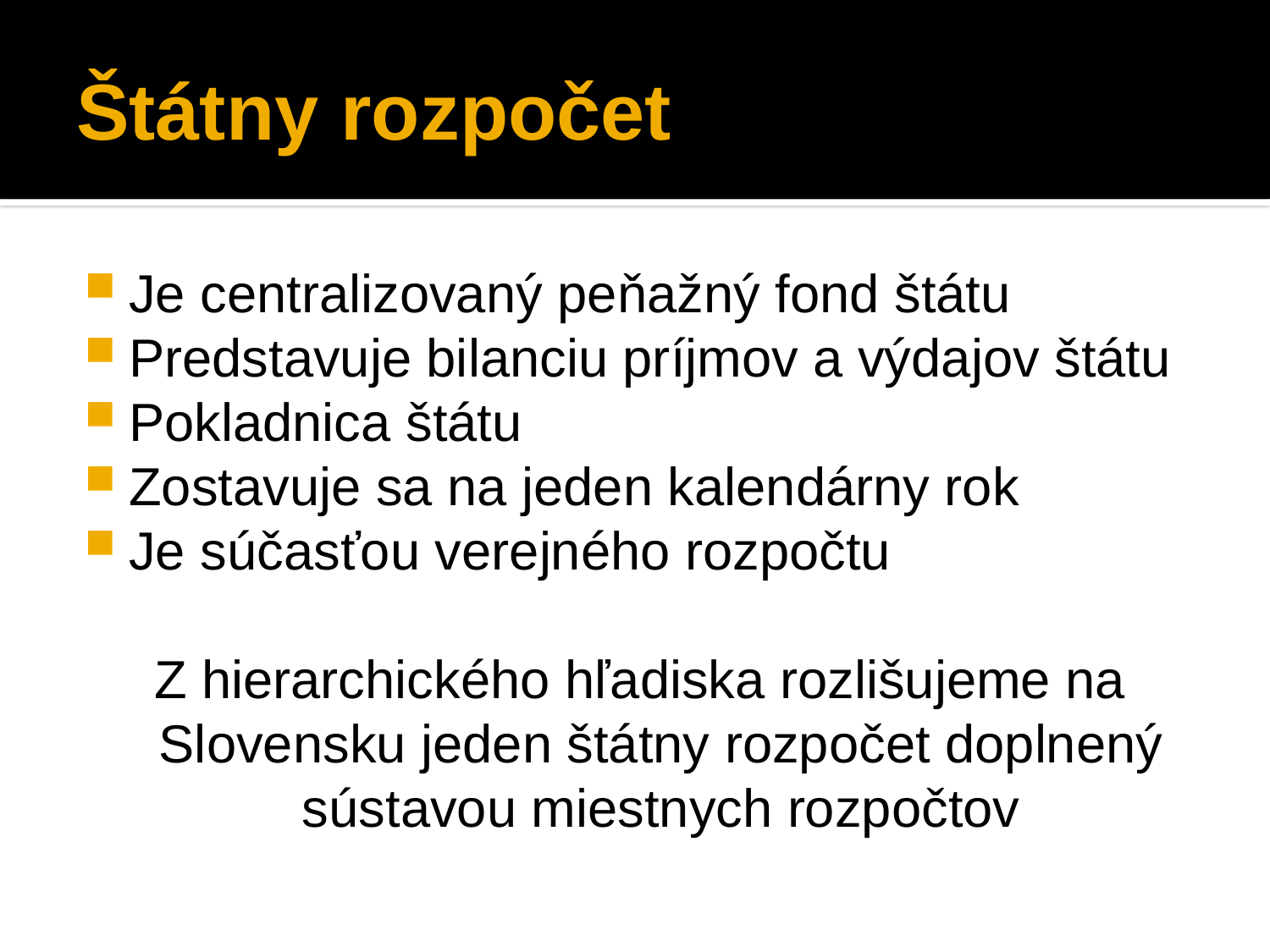

# Štátny rozpočet
Je centralizovaný peňažný fond štátu
Predstavuje bilanciu príjmov a výdajov štátu
Pokladnica štátu
Zostavuje sa na jeden kalendárny rok
Je súčasťou verejného rozpočtu

Z hierarchického hľadiska rozlišujeme na Slovensku jeden štátny rozpočet doplnený sústavou miestnych rozpočtov